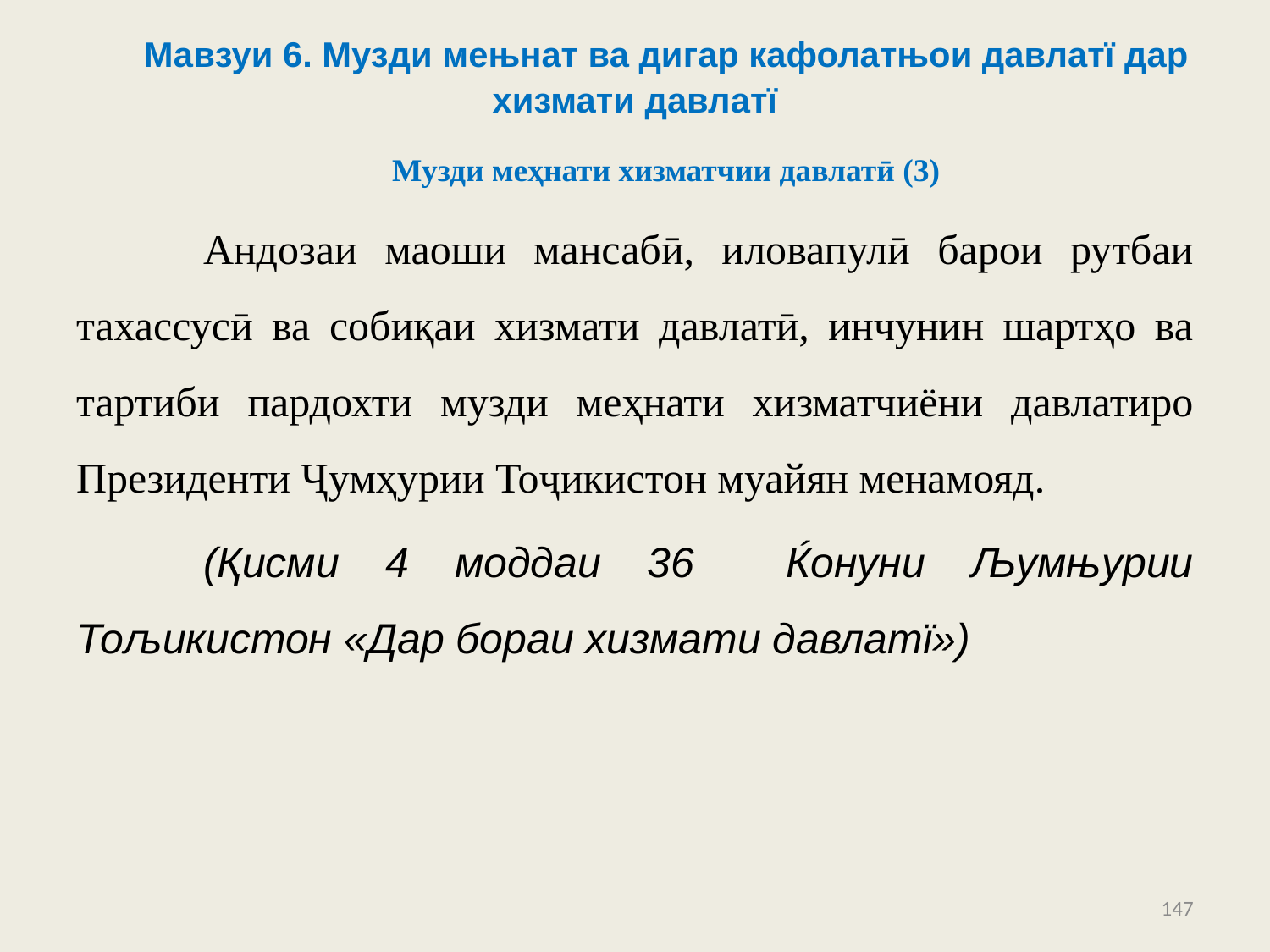

# Мавзуи 6. Музди мењнат ва дигар кафолатњои давлатї дар хизмати давлатї
Музди меҳнати хизматчии давлатӣ (3)
	Андозаи маоши мансабӣ, иловапулӣ барои рутбаи тахассусӣ ва собиқаи хизмати давлатӣ, инчунин шартҳо ва тартиби пардохти музди меҳнати хизматчиёни давлатиро Президенти Ҷумҳурии Тоҷикистон муайян менамояд.
	(Қисми 4 моддаи 36  Ќонуни Љумњурии Тољикистон «Дар бораи хизмати давлатї»)

147